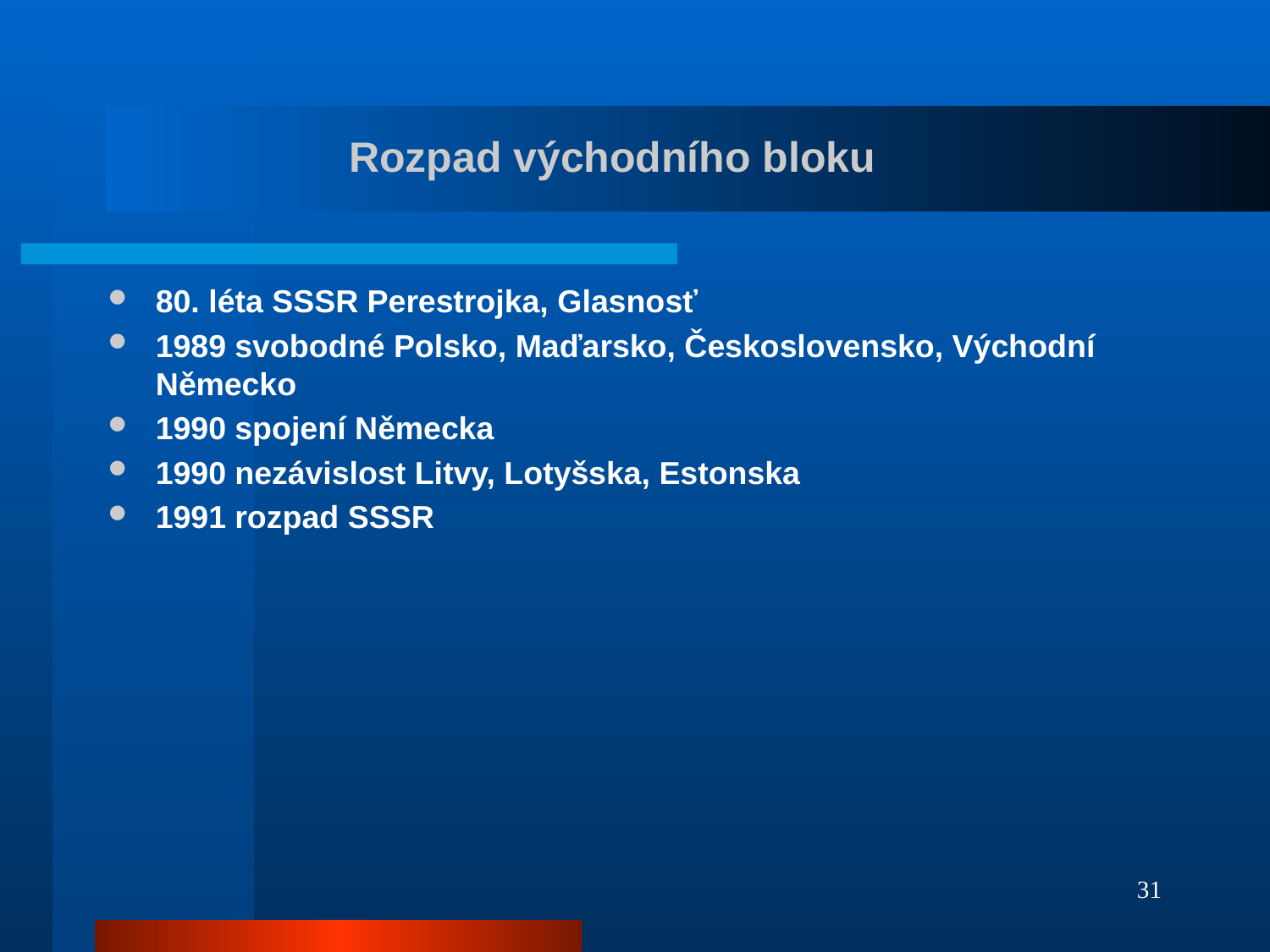

# Rozpad východního bloku
80. léta SSSR Perestrojka, Glasnosť
1989 svobodné Polsko, Maďarsko, Československo, Východní Německo
1990 spojení Německa
1990 nezávislost Litvy, Lotyšska, Estonska
1991 rozpad SSSR
31